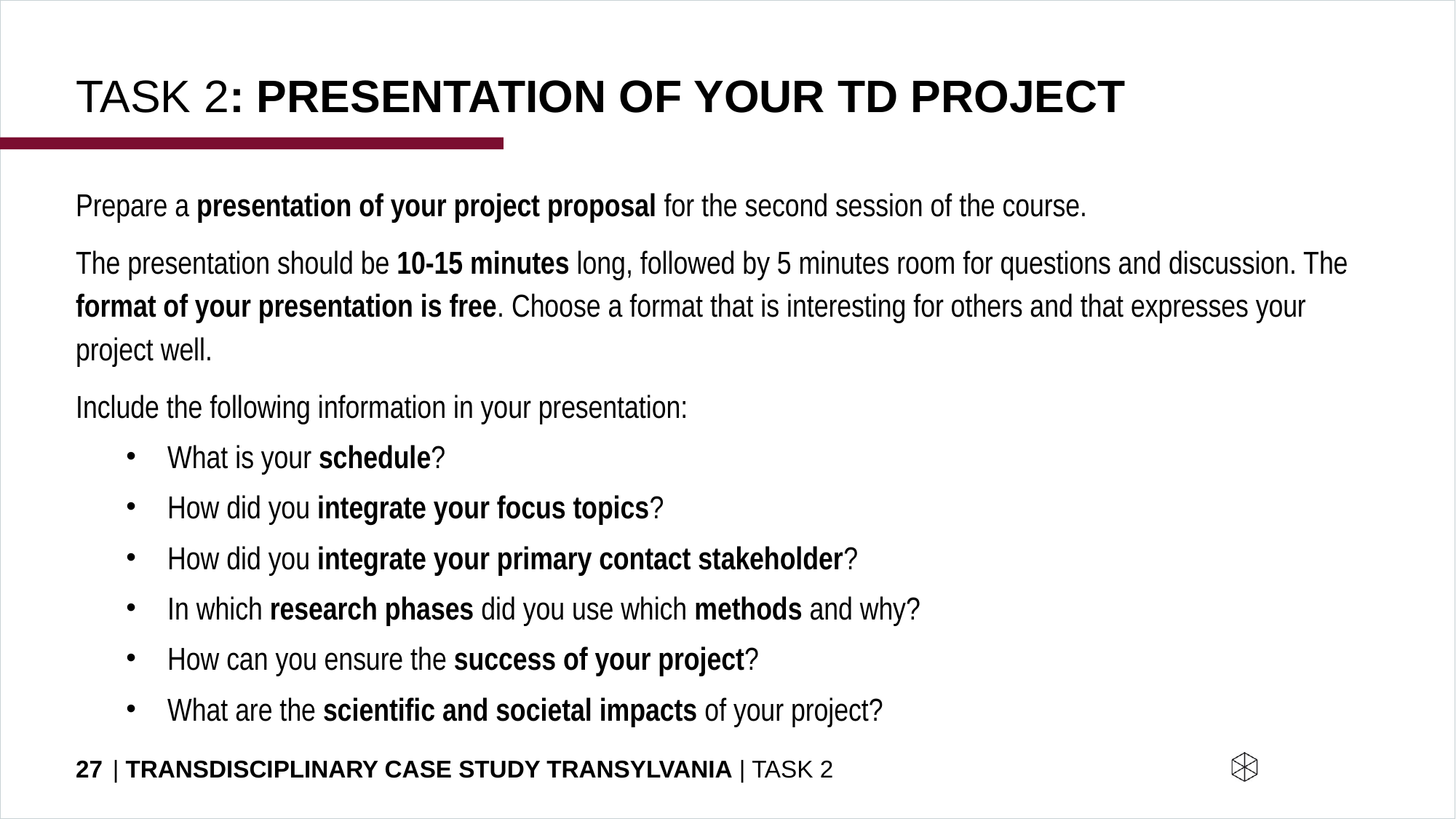

# TASK 2: PRESENTATION OF YOUR TD PROJECT

Prepare a presentation of your project proposal for the second session of the course.
The presentation should be 10-15 minutes long, followed by 5 minutes room for questions and discussion. The format of your presentation is free. Choose a format that is interesting for others and that expresses your project well.
Include the following information in your presentation:
What is your schedule?
How did you integrate your focus topics?
How did you integrate your primary contact stakeholder?
In which research phases did you use which methods and why?
How can you ensure the success of your project?
What are the scientific and societal impacts of your project?
| TRANSDISCIPLINARY CASE STUDY TRANSYLVANIA | TASK 2
27